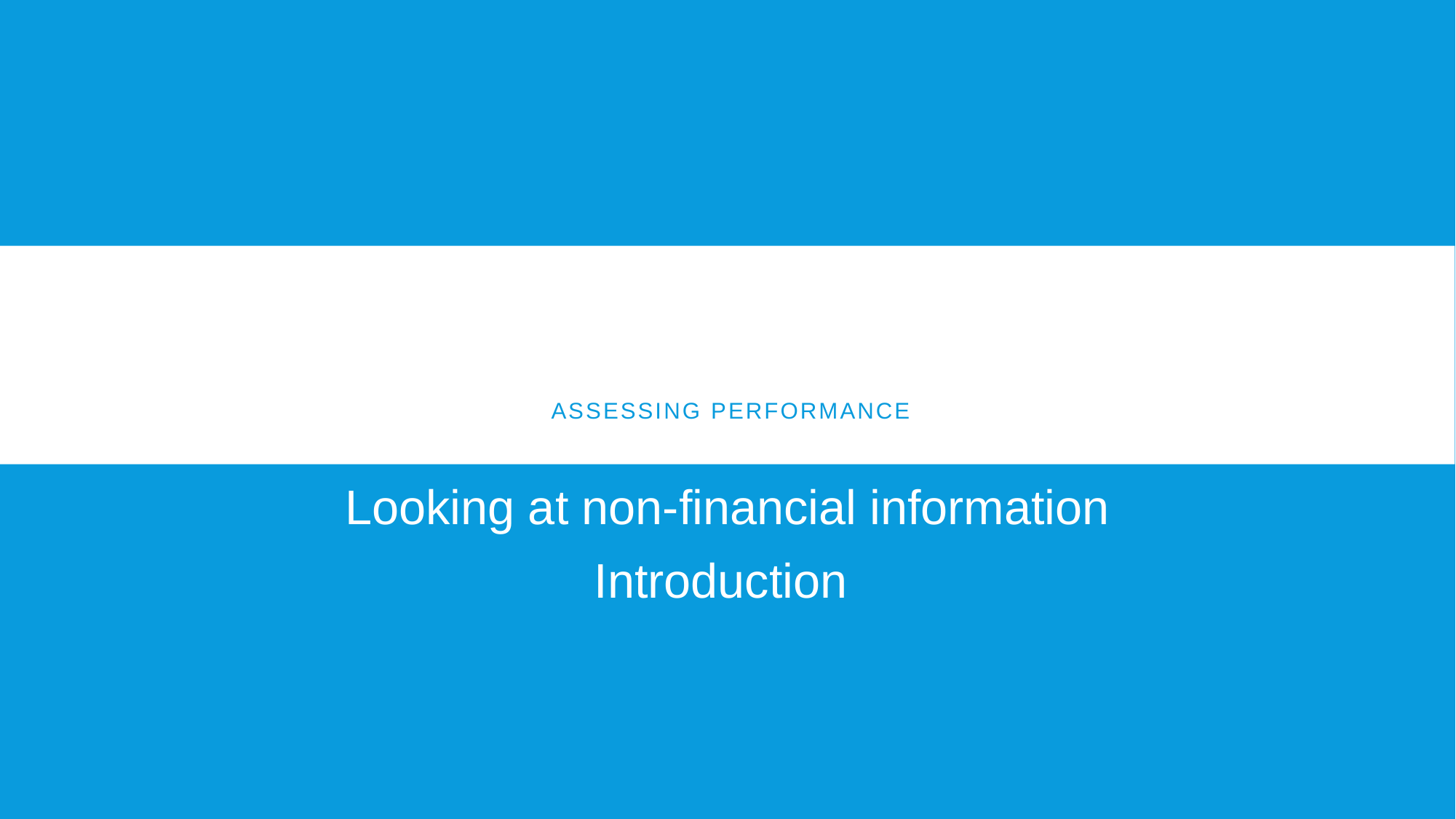

# Assessing performance
Looking at non-financial information
Introduction